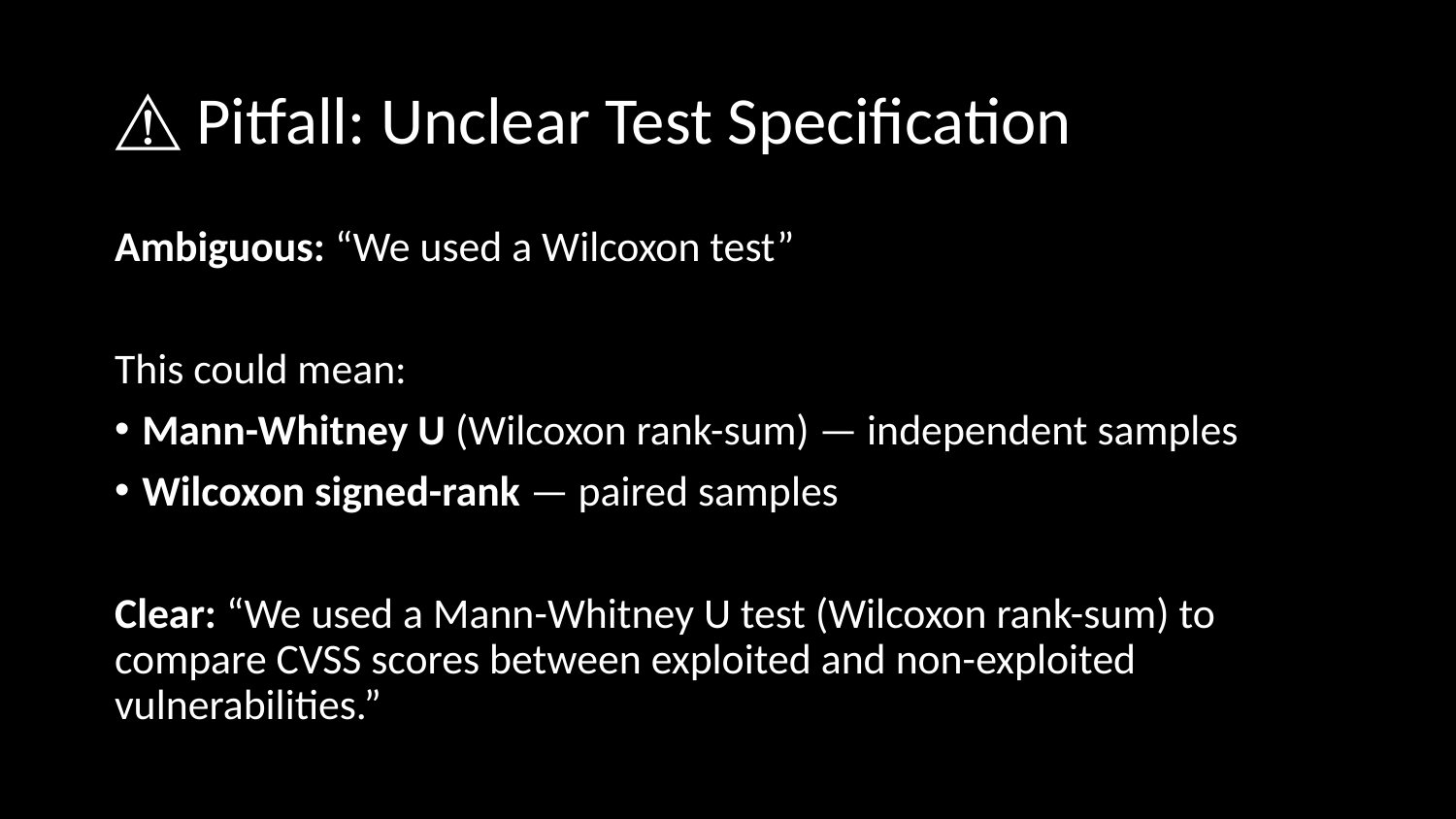

# ⚠️ Pitfall: Unclear Test Specification
Ambiguous: “We used a Wilcoxon test”

This could mean:
Mann-Whitney U (Wilcoxon rank-sum) — independent samples
Wilcoxon signed-rank — paired samples

Clear: “We used a Mann-Whitney U test (Wilcoxon rank-sum) to compare CVSS scores between exploited and non-exploited vulnerabilities.”